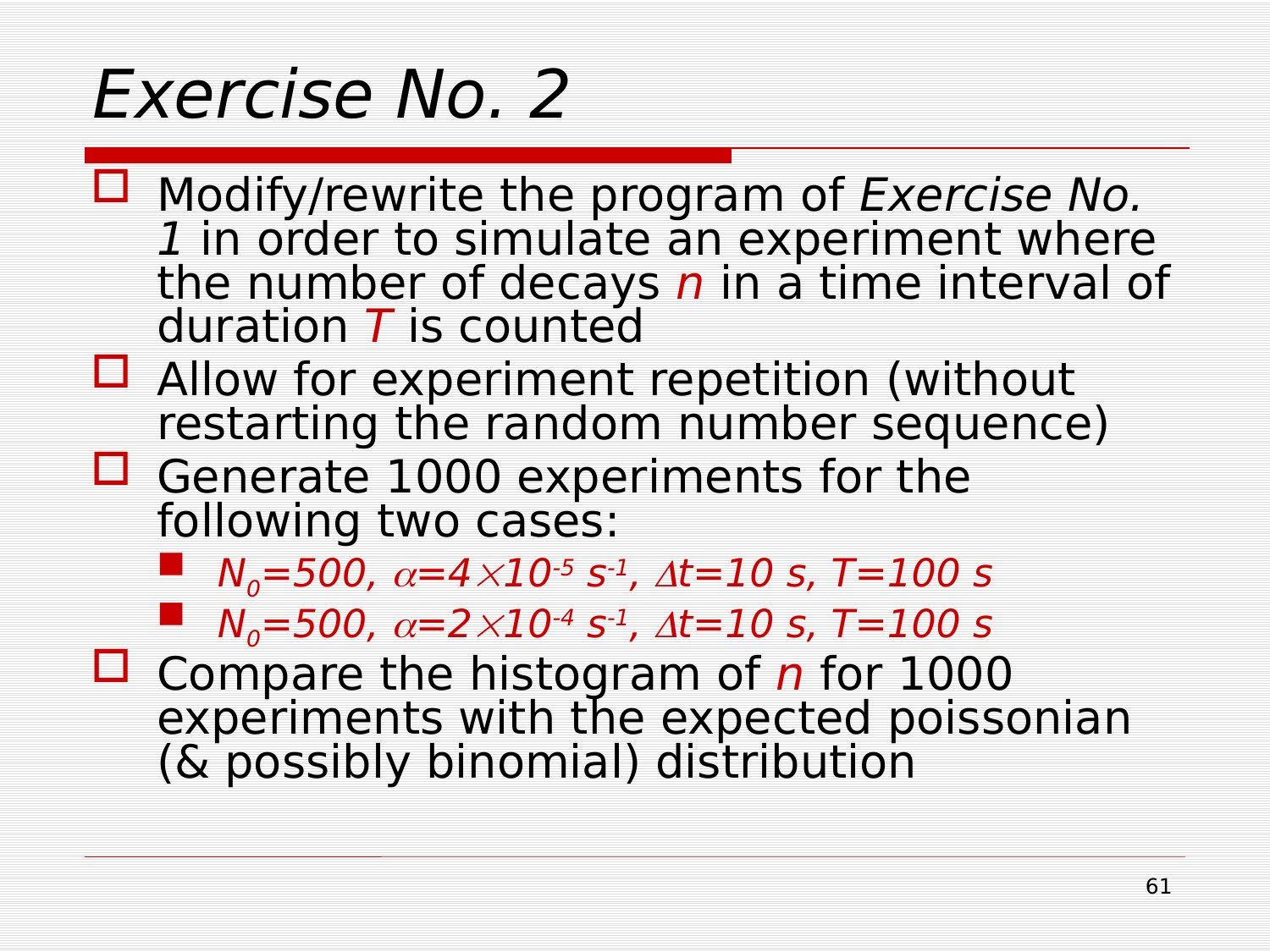

# Exercise No. 2
Modify/rewrite the program of Exercise No. 1 in order to simulate an experiment where the number of decays n in a time interval of duration T is counted
Allow for experiment repetition (without restarting the random number sequence)
Generate 1000 experiments for the following two cases:
N0=500, α=4×10-5 s-1, Δt=10 s, T=100 s
N0=500, α=2×10-4 s-1, Δt=10 s, T=100 s
Compare the histogram of n for 1000 experiments with the expected poissonian (& possibly binomial) distribution
61